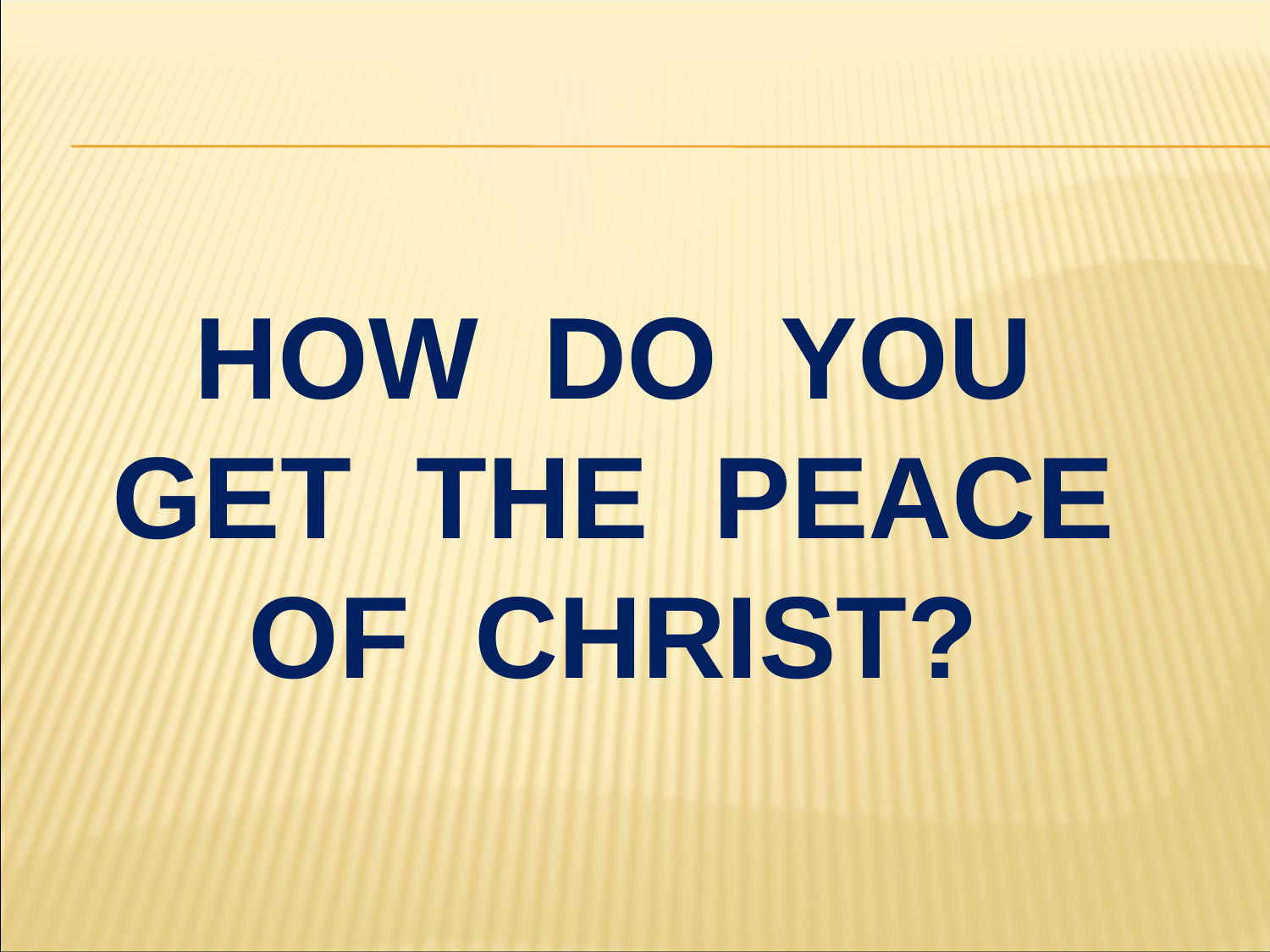

# How  do  you get  the  peace of  christ?